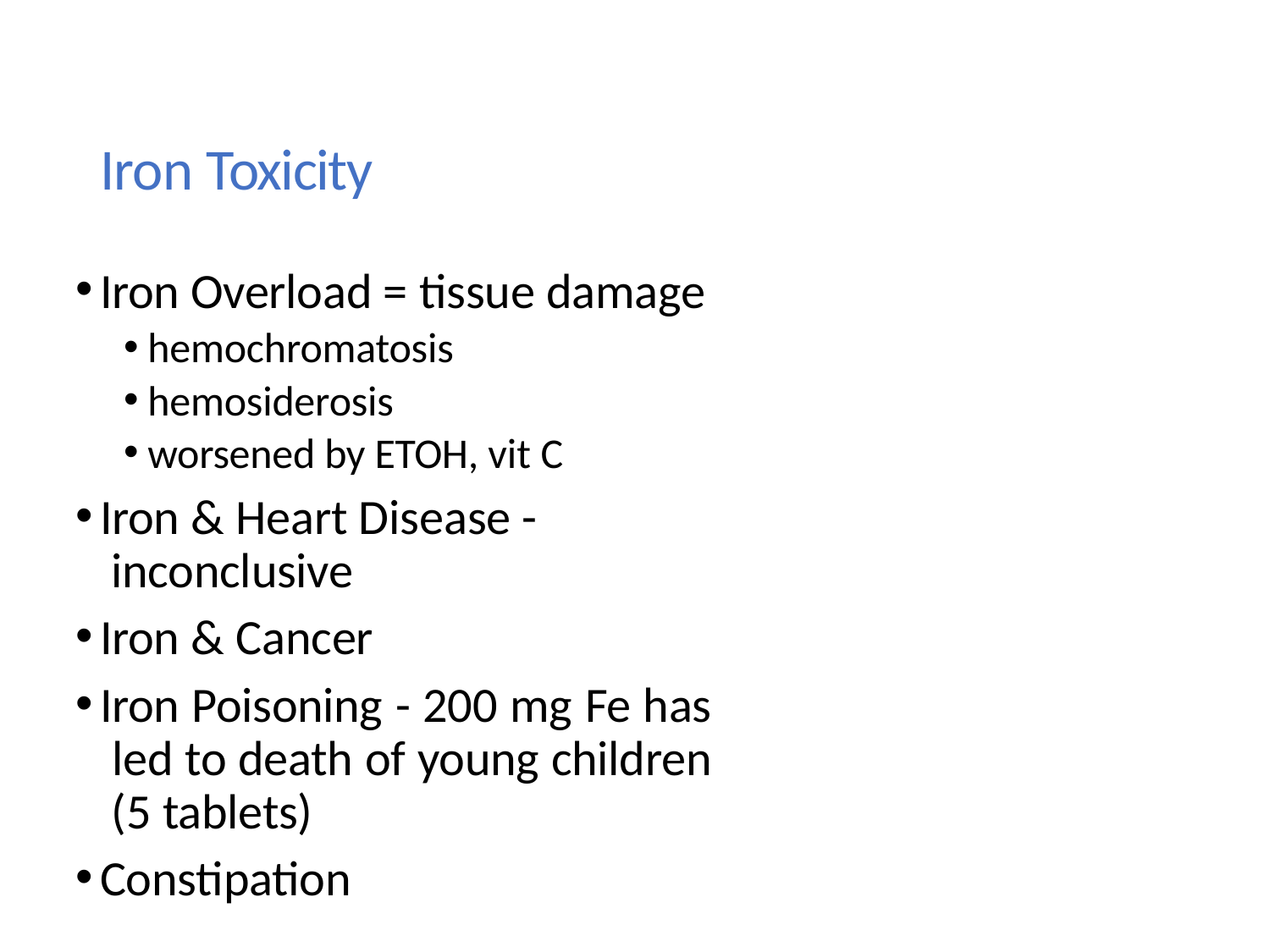

# Iron Toxicity
Iron Overload = tissue damage
hemochromatosis
hemosiderosis
worsened by ETOH, vit C
Iron & Heart Disease -  inconclusive
Iron & Cancer
Iron Poisoning - 200 mg Fe has  led to death of young children  (5 tablets)
Constipation